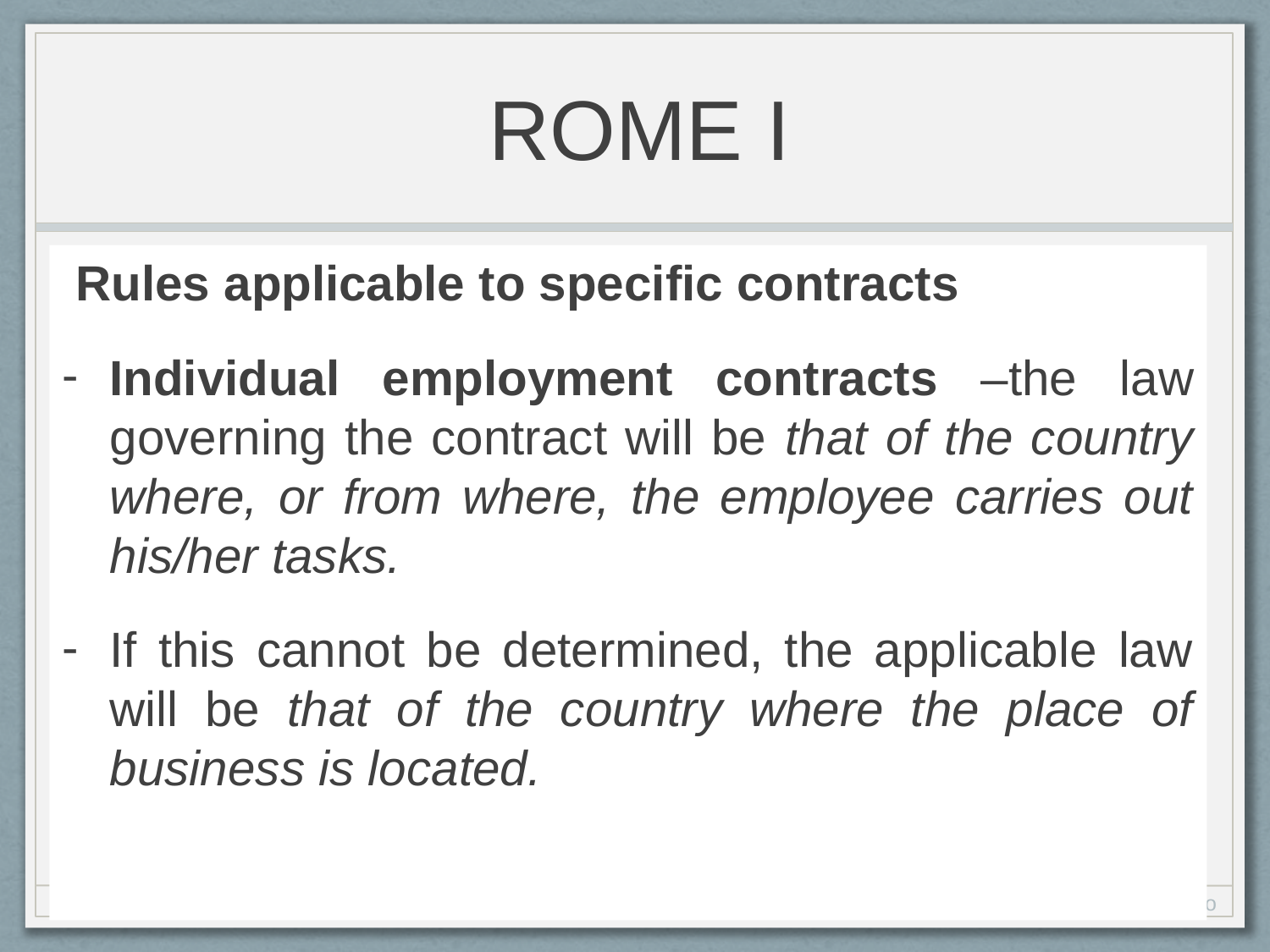

# ROME I
 Rules applicable to specific contracts
Individual employment contracts –the law governing the contract will be that of the country where, or from where, the employee carries out his/her tasks.
If this cannot be determined, the applicable law will be that of the country where the place of business is located.
Prof. Tommaso Febbrajo